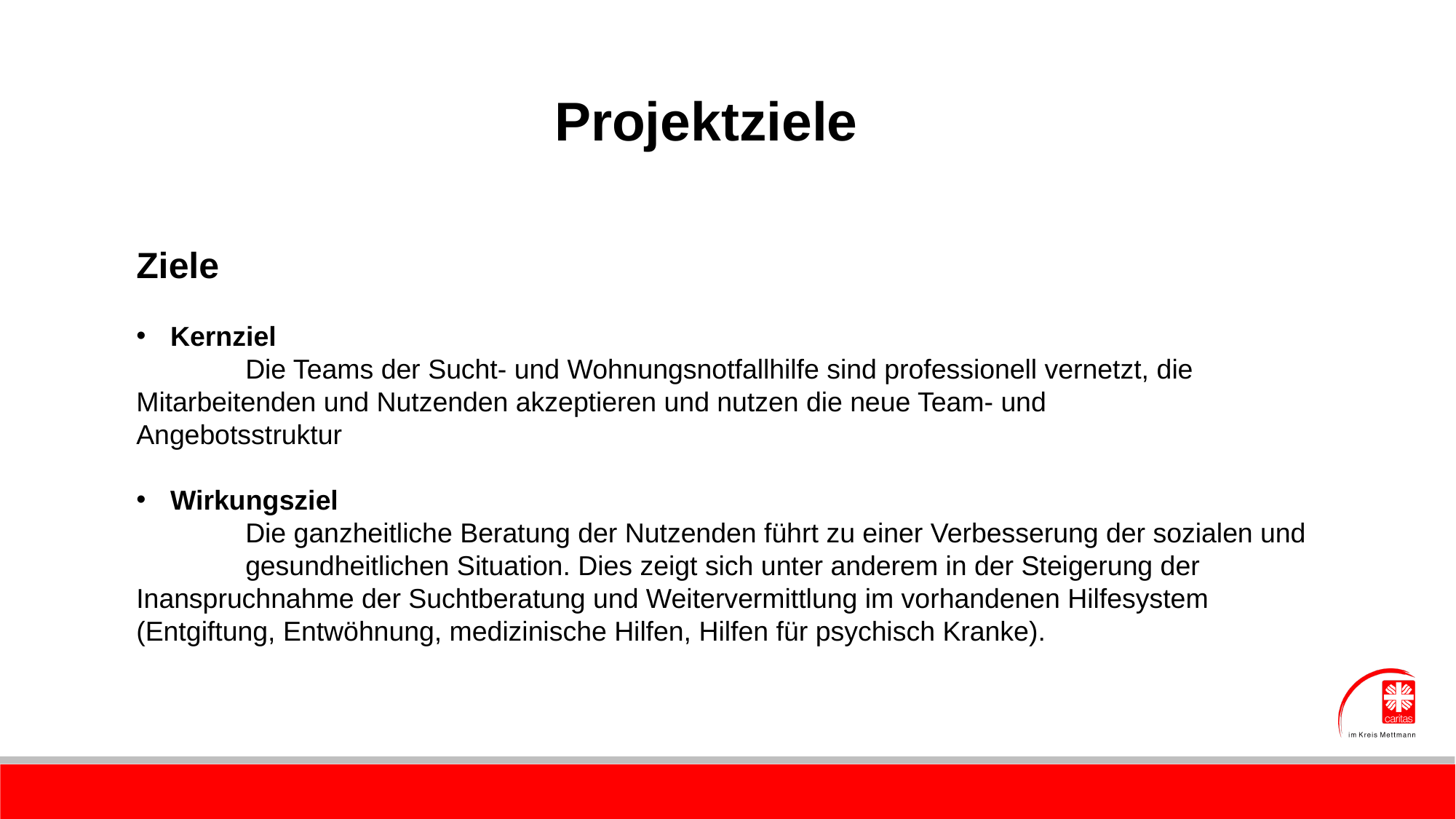

Projektziele
Ziele

Kernziel
	Die Teams der Sucht- und Wohnungsnotfallhilfe sind professionell vernetzt, die  	Mitarbeitenden und Nutzenden akzeptieren und nutzen die neue Team- und 	Angebotsstruktur

Wirkungsziel
	Die ganzheitliche Beratung der Nutzenden führt zu einer Verbesserung der sozialen und 	gesundheitlichen Situation. Dies zeigt sich unter anderem in der Steigerung der 	Inanspruchnahme der Suchtberatung und Weitervermittlung im vorhandenen Hilfesystem 	(Entgiftung, Entwöhnung, medizinische Hilfen, Hilfen für psychisch Kranke).